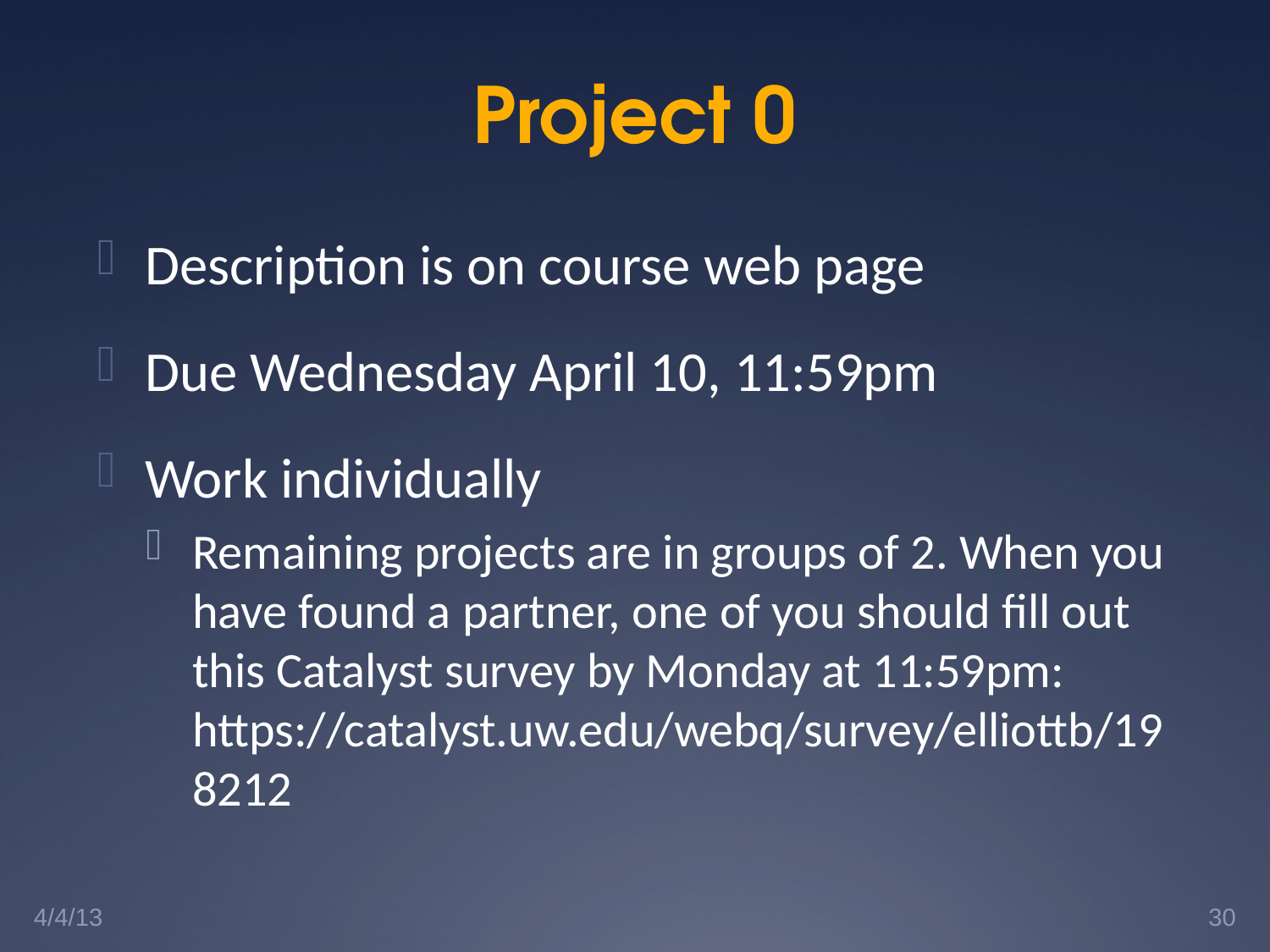

# Project 0
Description is on course web page
Due Wednesday April 10, 11:59pm
Work individually
Remaining projects are in groups of 2. When you have found a partner, one of you should fill out this Catalyst survey by Monday at 11:59pm: https://catalyst.uw.edu/webq/survey/elliottb/198212
4/4/13
30